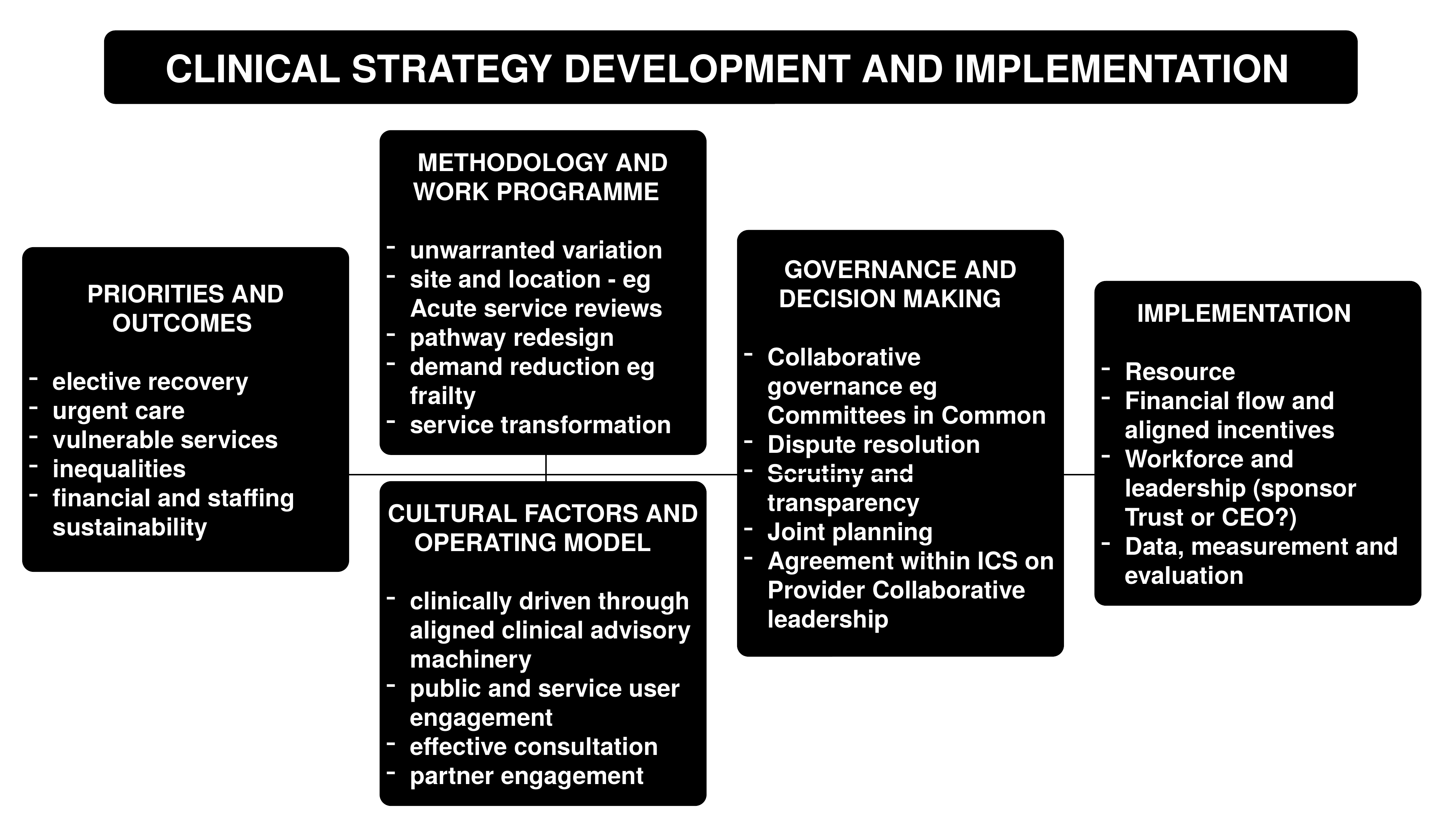

CLINICAL STRATEGY DEVELOPMENT AND IMPLEMENTATION
METHODOLOGY AND WORK PROGRAMME

unwarranted variation
site and location - eg Acute service reviews
pathway redesign
demand reduction eg frailty
service transformation
GOVERNANCE AND DECISION MAKING

Collaborative governance eg Committees in Common
Dispute resolution
Scrutiny and transparency
Joint planning
Agreement within ICS on Provider Collaborative leadership
PRIORITIES AND OUTCOMES

elective recovery
urgent care
vulnerable services
inequalities
financial and staffing sustainability
IMPLEMENTATION

Resource
Financial flow and aligned incentives
Workforce and leadership (sponsor Trust or CEO?)
Data, measurement and evaluation

CULTURAL FACTORS AND OPERATING MODEL

clinically driven through aligned clinical advisory machinery
public and service user engagement
effective consultation
partner engagement